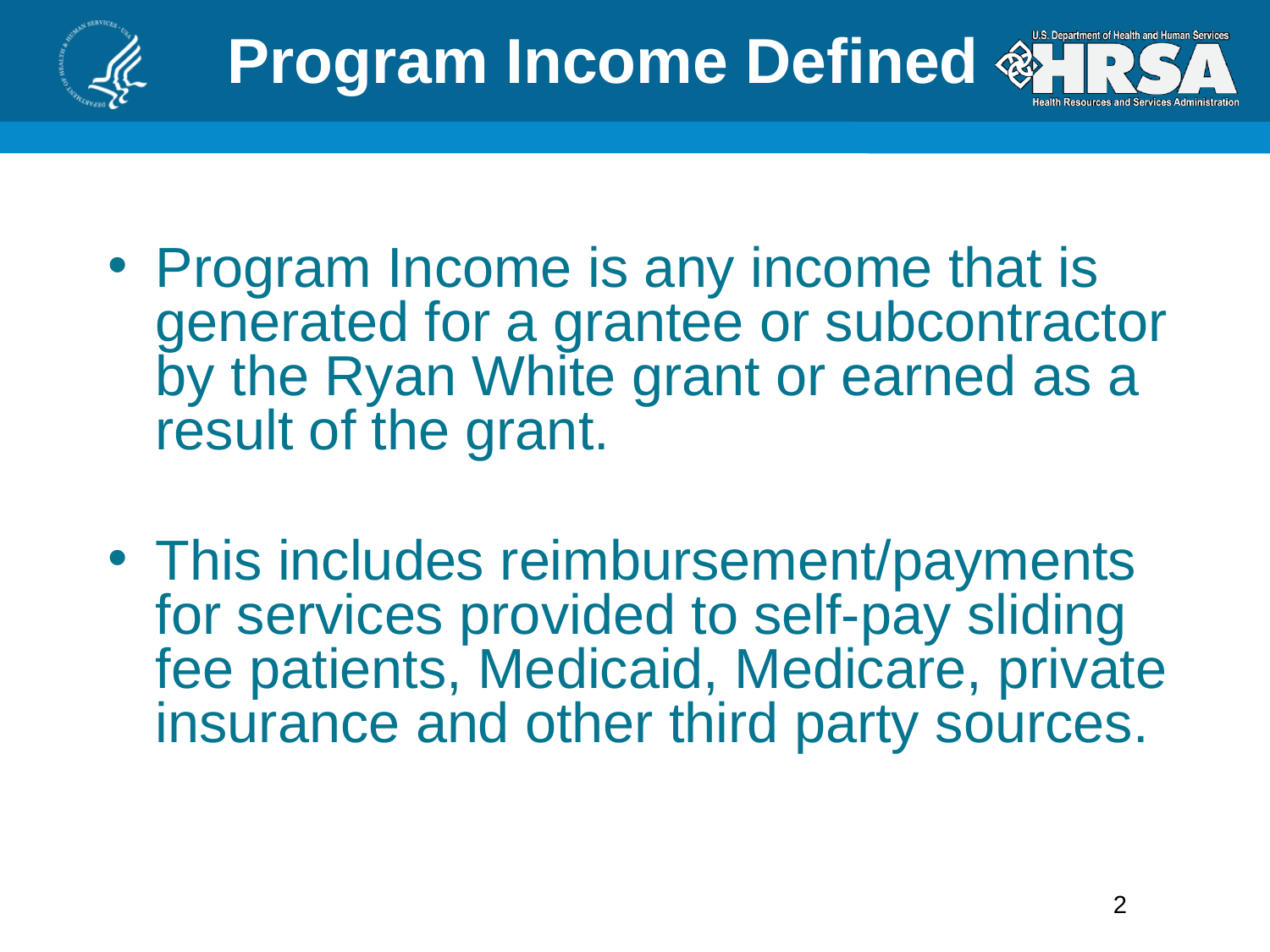

# Program Income Defined

Program Income is any income that is generated for a grantee or subcontractor by the Ryan White grant or earned as a result of the grant.

This includes reimbursement/payments for services provided to self-pay sliding fee patients, Medicaid, Medicare, private insurance and other third party sources.

2